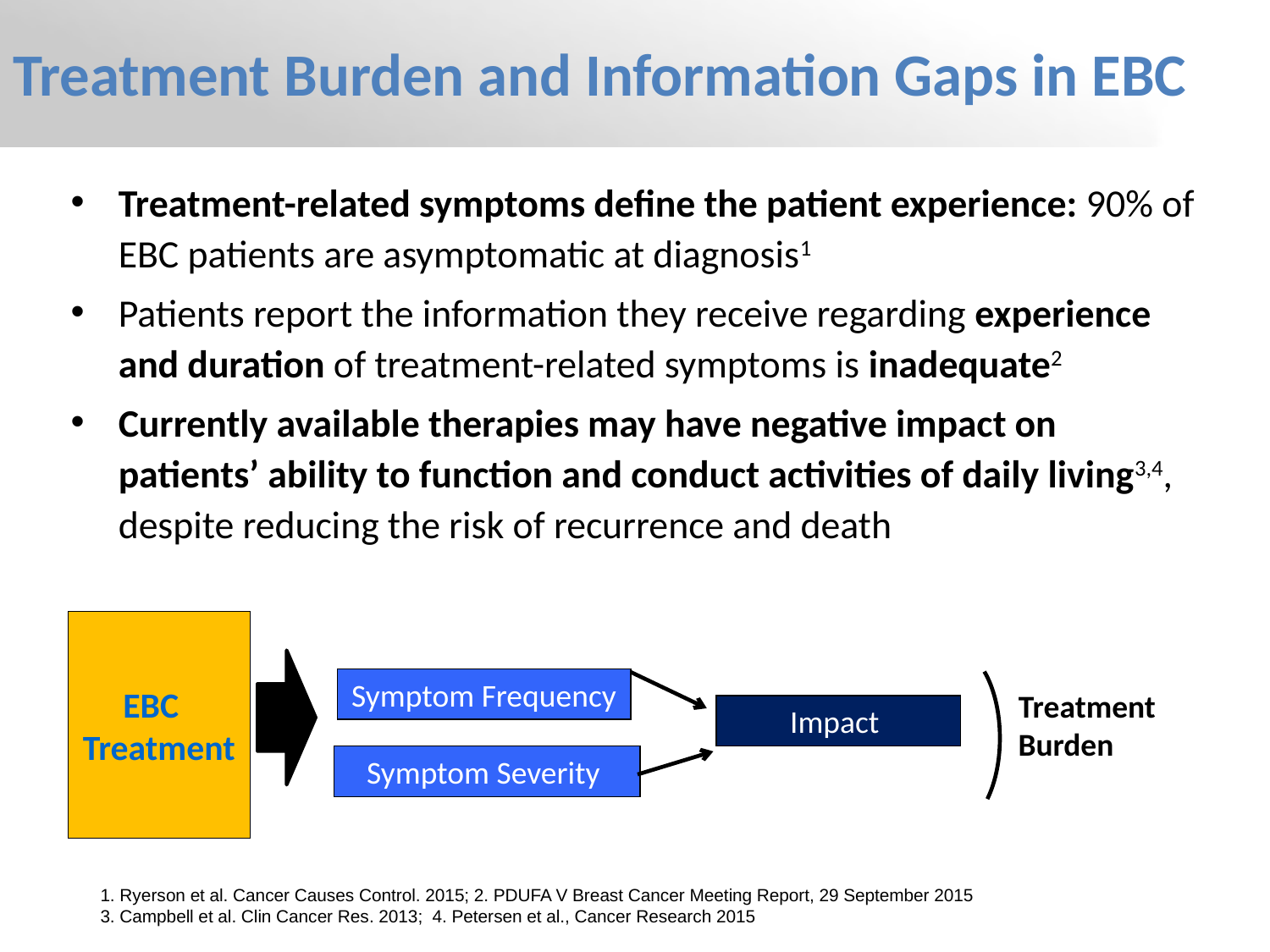

# Treatment Burden and Information Gaps in EBC
Treatment-related symptoms define the patient experience: 90% of EBC patients are asymptomatic at diagnosis1
Patients report the information they receive regarding experience and duration of treatment-related symptoms is inadequate2
Currently available therapies may have negative impact on patients’ ability to function and conduct activities of daily living3,4, despite reducing the risk of recurrence and death
EBC   Treatment

Treatment
Burden
Impact
Symptom Severity

Symptom Frequency
1. Ryerson et al. Cancer Causes Control. 2015; 2. PDUFA V Breast Cancer Meeting Report, 29 September 2015
3. Campbell et al. Clin Cancer Res. 2013;  4. Petersen et al., Cancer Research 2015